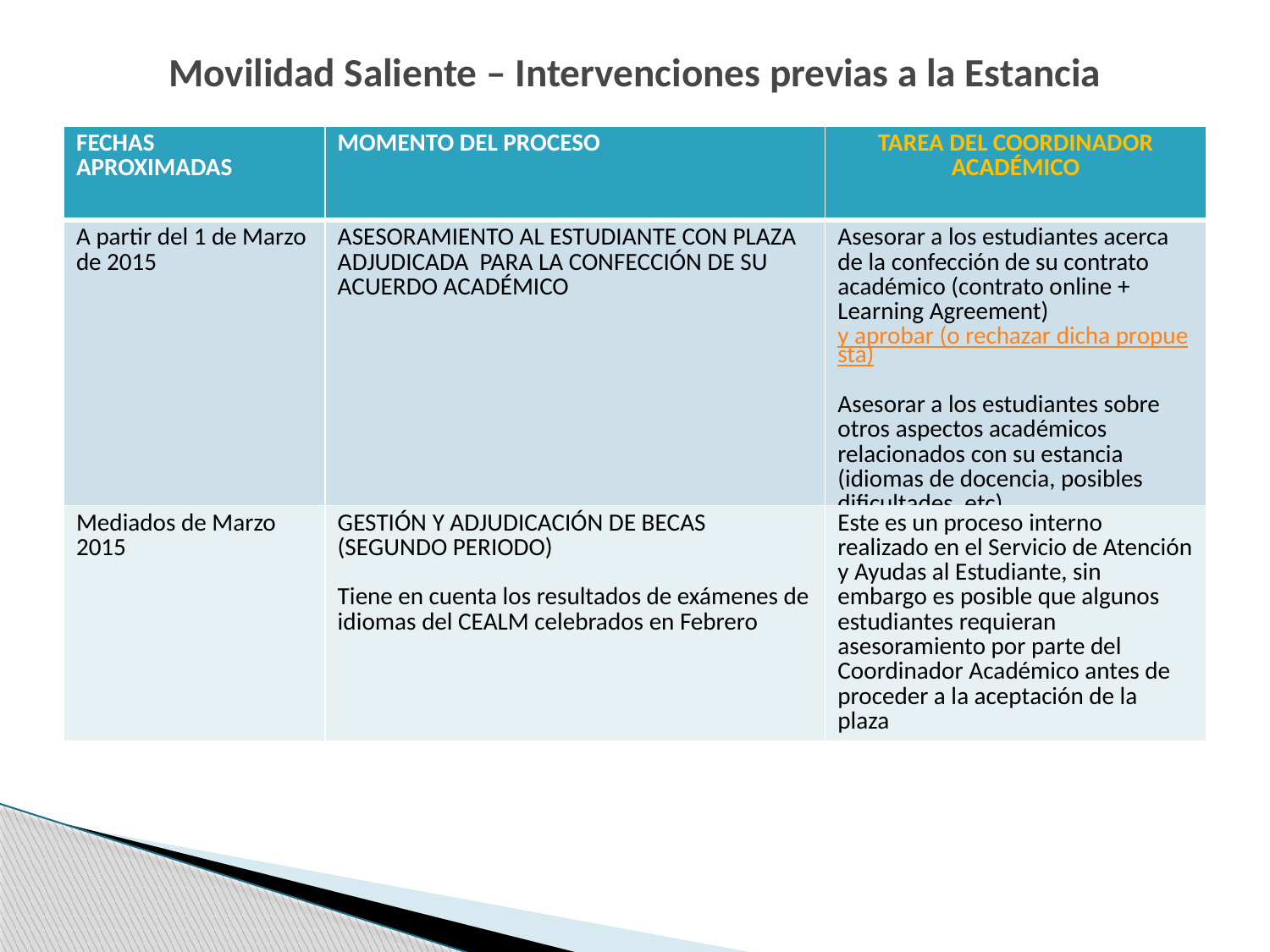

# Movilidad Saliente – Intervenciones previas a la Estancia
| FECHAS APROXIMADAS | MOMENTO DEL PROCESO | TAREA DEL COORDINADOR ACADÉMICO |
| --- | --- | --- |
| A partir del 1 de Marzo de 2015 | ASESORAMIENTO AL ESTUDIANTE CON PLAZA ADJUDICADA PARA LA CONFECCIÓN DE SU ACUERDO ACADÉMICO | Asesorar a los estudiantes acerca de la confección de su contrato académico (contrato online + Learning Agreement) y aprobar (o rechazar dicha propuesta) Asesorar a los estudiantes sobre otros aspectos académicos relacionados con su estancia (idiomas de docencia, posibles dificultades, etc) |
| Mediados de Marzo 2015 | GESTIÓN Y ADJUDICACIÓN DE BECAS (SEGUNDO PERIODO) Tiene en cuenta los resultados de exámenes de idiomas del CEALM celebrados en Febrero | Este es un proceso interno realizado en el Servicio de Atención y Ayudas al Estudiante, sin embargo es posible que algunos estudiantes requieran asesoramiento por parte del Coordinador Académico antes de proceder a la aceptación de la plaza |